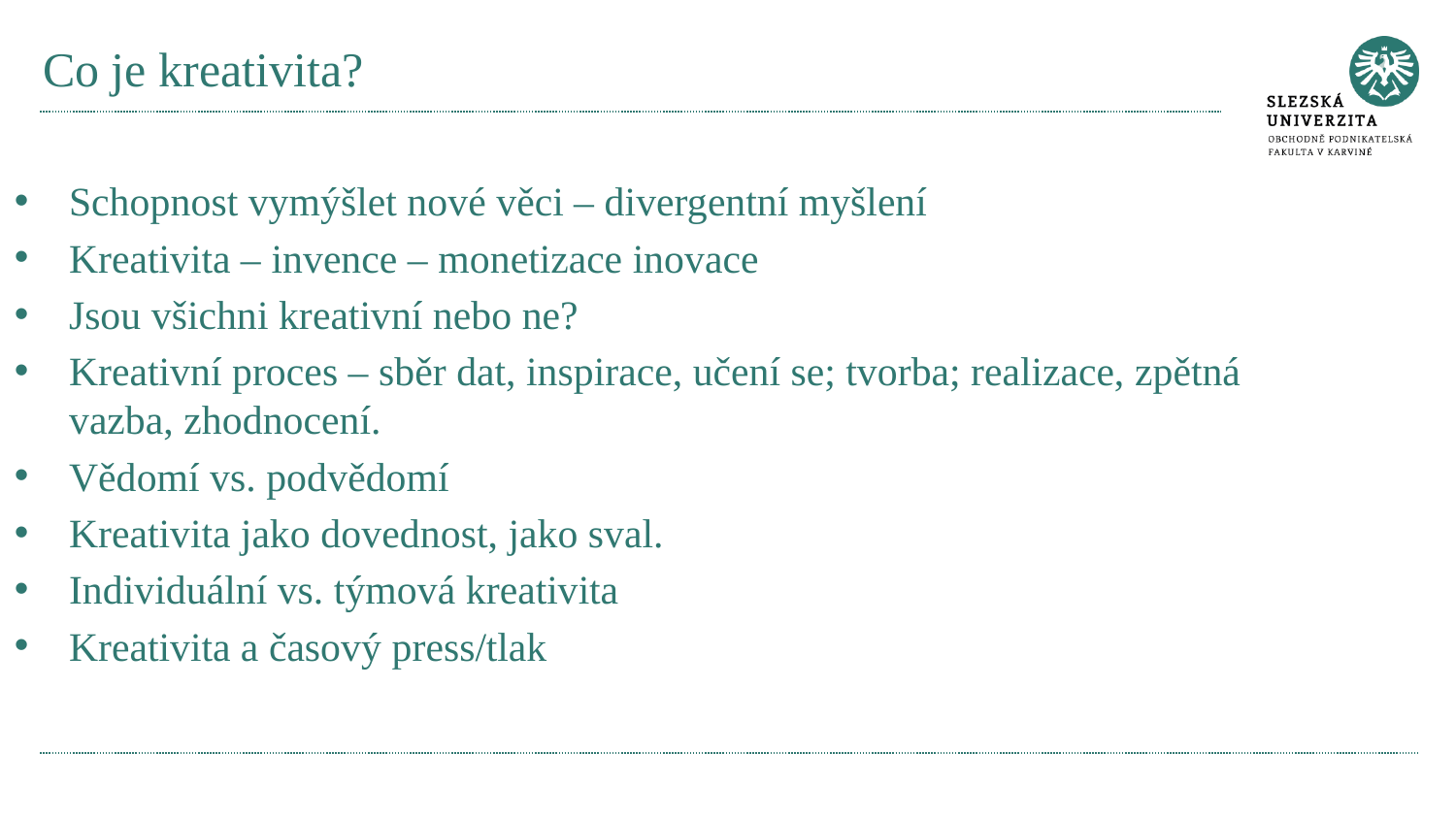

# Co je kreativita?

Schopnost vymýšlet nové věci – divergentní myšlení
Kreativita – invence – monetizace inovace
Jsou všichni kreativní nebo ne?
Kreativní proces – sběr dat, inspirace, učení se; tvorba; realizace, zpětná vazba, zhodnocení.
Vědomí vs. podvědomí
Kreativita jako dovednost, jako sval.
Individuální vs. týmová kreativita
Kreativita a časový press/tlak